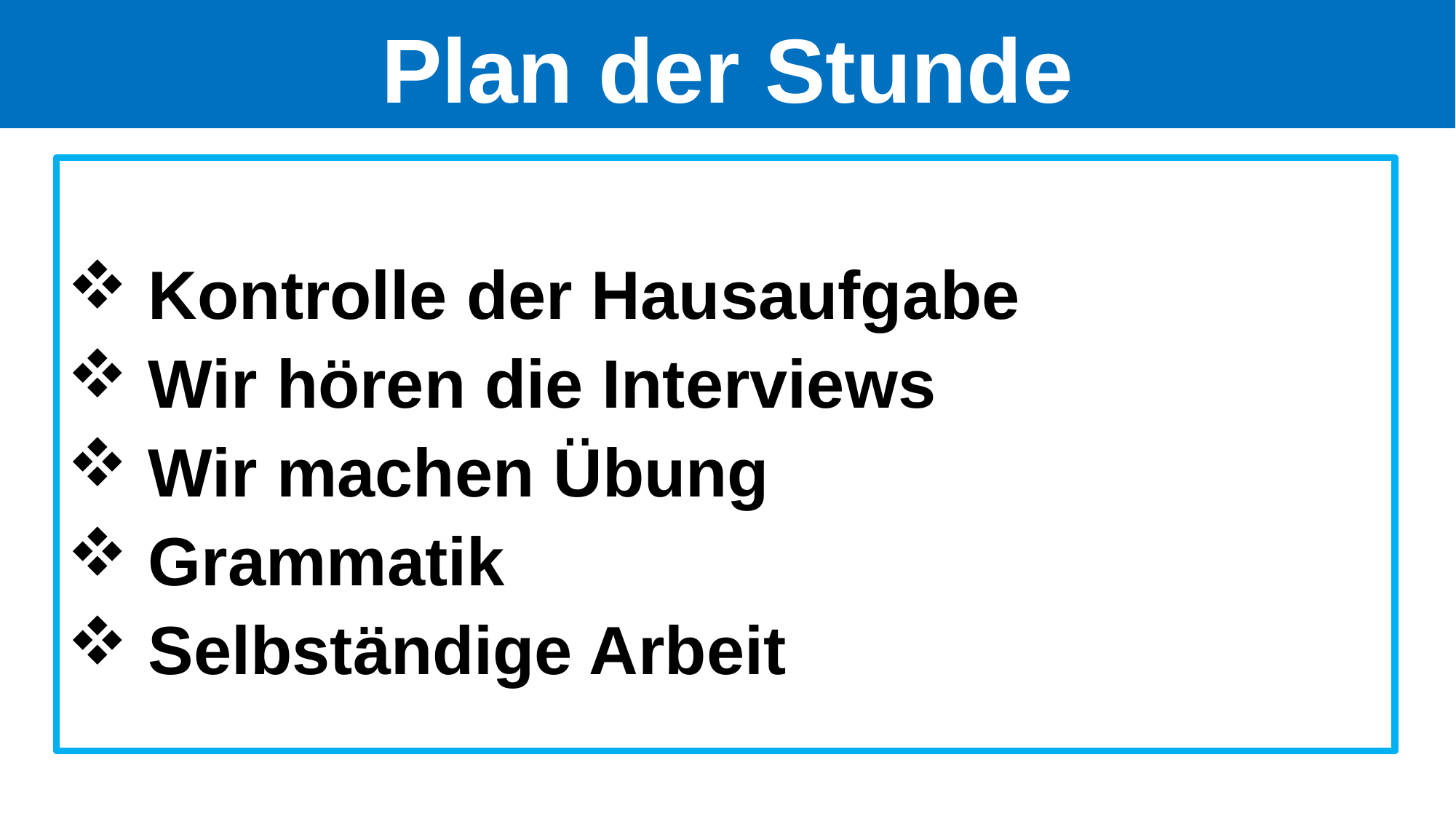

# Plan der Stunde

 Kontrolle der Hausaufgabe
 Wir hören die Interviews
 Wir machen Übung
 Grammatik
 Selbständige Arbeit